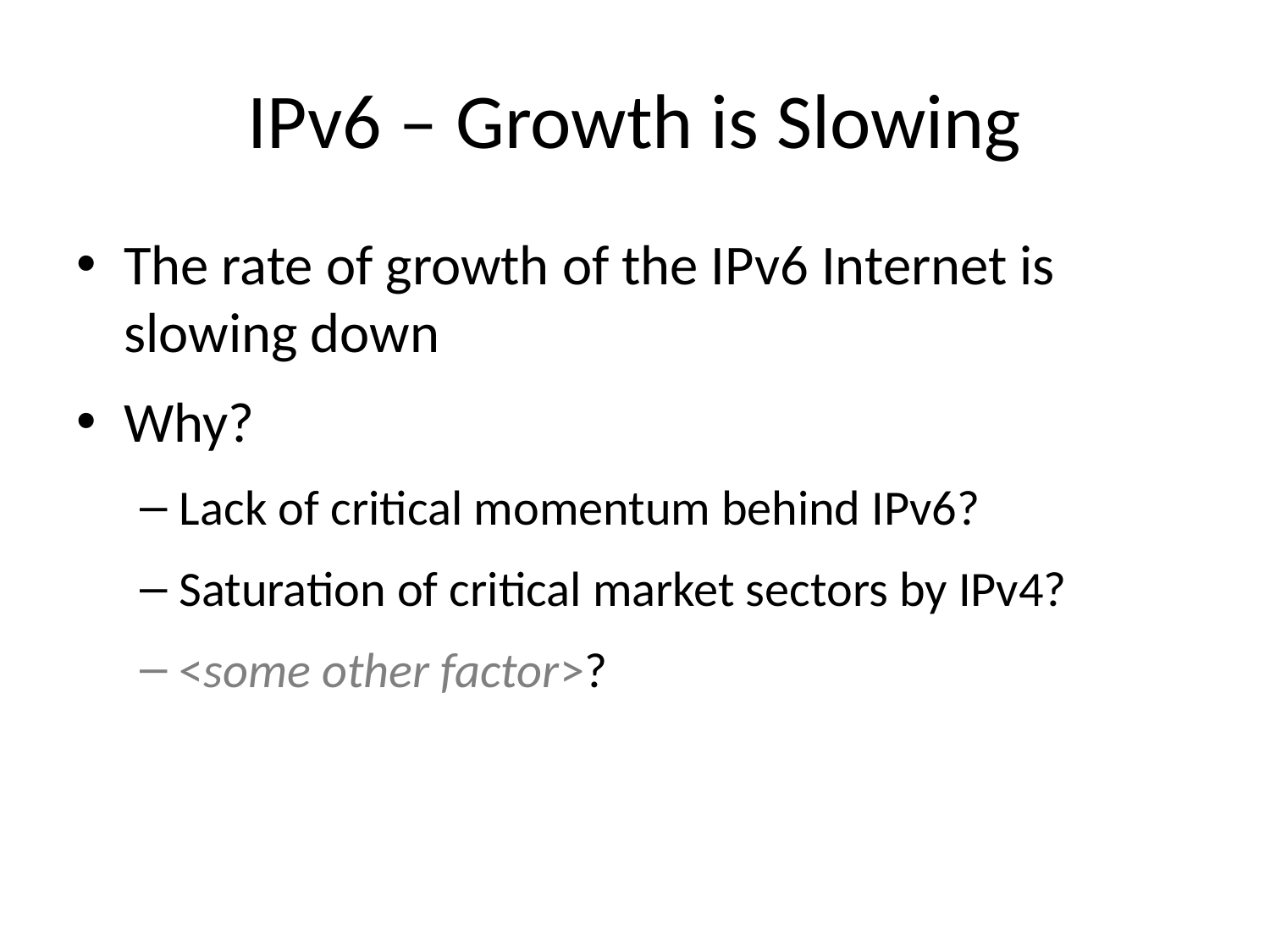

# IPv6 – Growth is Slowing
The rate of growth of the IPv6 Internet is slowing down
Why?
Lack of critical momentum behind IPv6?
Saturation of critical market sectors by IPv4?
<some other factor>?